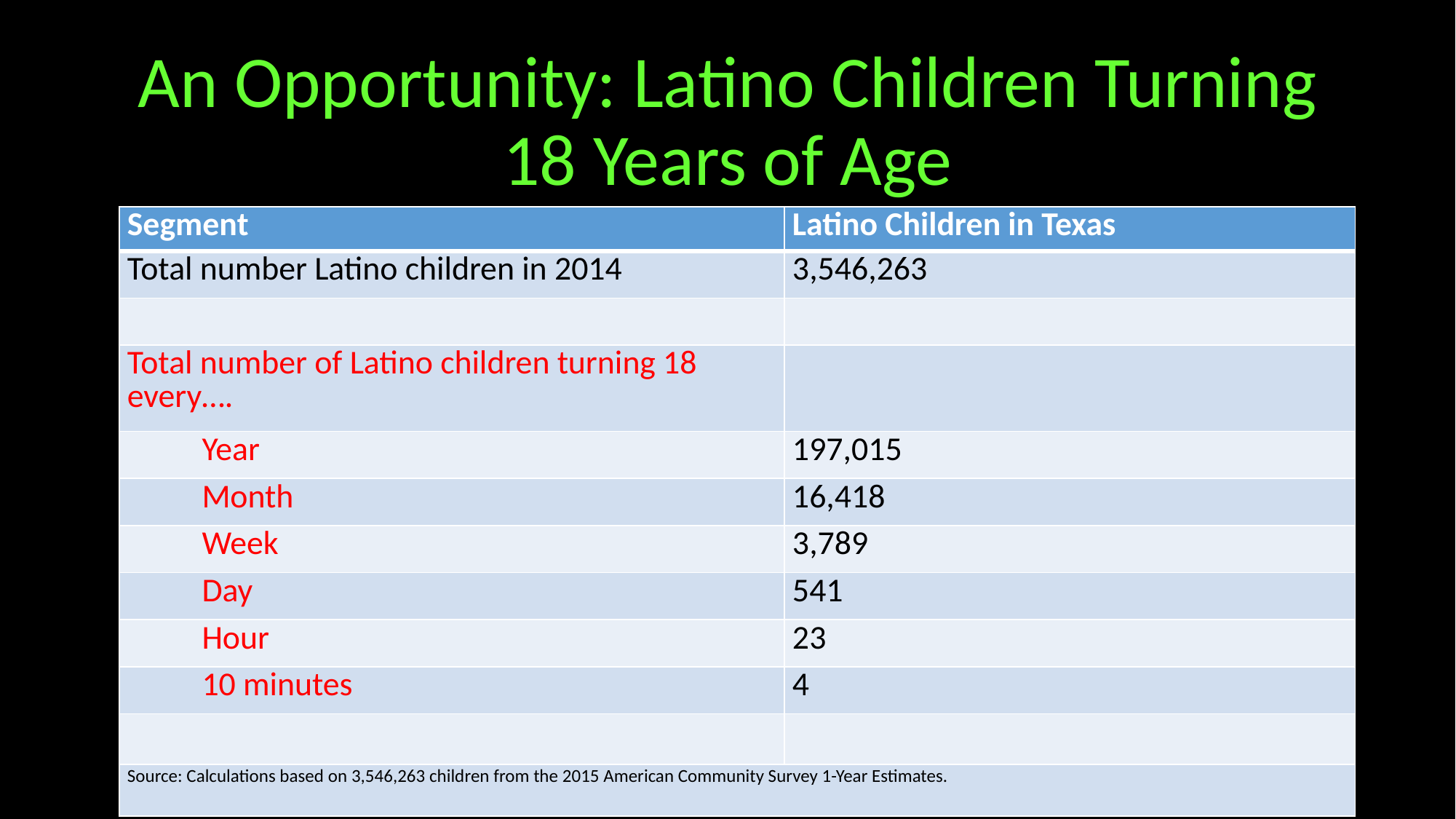

# An Opportunity: Latino Children Turning 18 Years of Age
| Segment | Latino Children in Texas |
| --- | --- |
| Total number Latino children in 2014 | 3,546,263 |
|  |  |
| Total number of Latino children turning 18 every…. |  |
| Year | 197,015 |
| Month | 16,418 |
| Week | 3,789 |
| Day | 541 |
| Hour | 23 |
| 10 minutes | 4 |
|  |  |
| Source: Calculations based on 3,546,263 children from the 2015 American Community Survey 1-Year Estimates. |  |